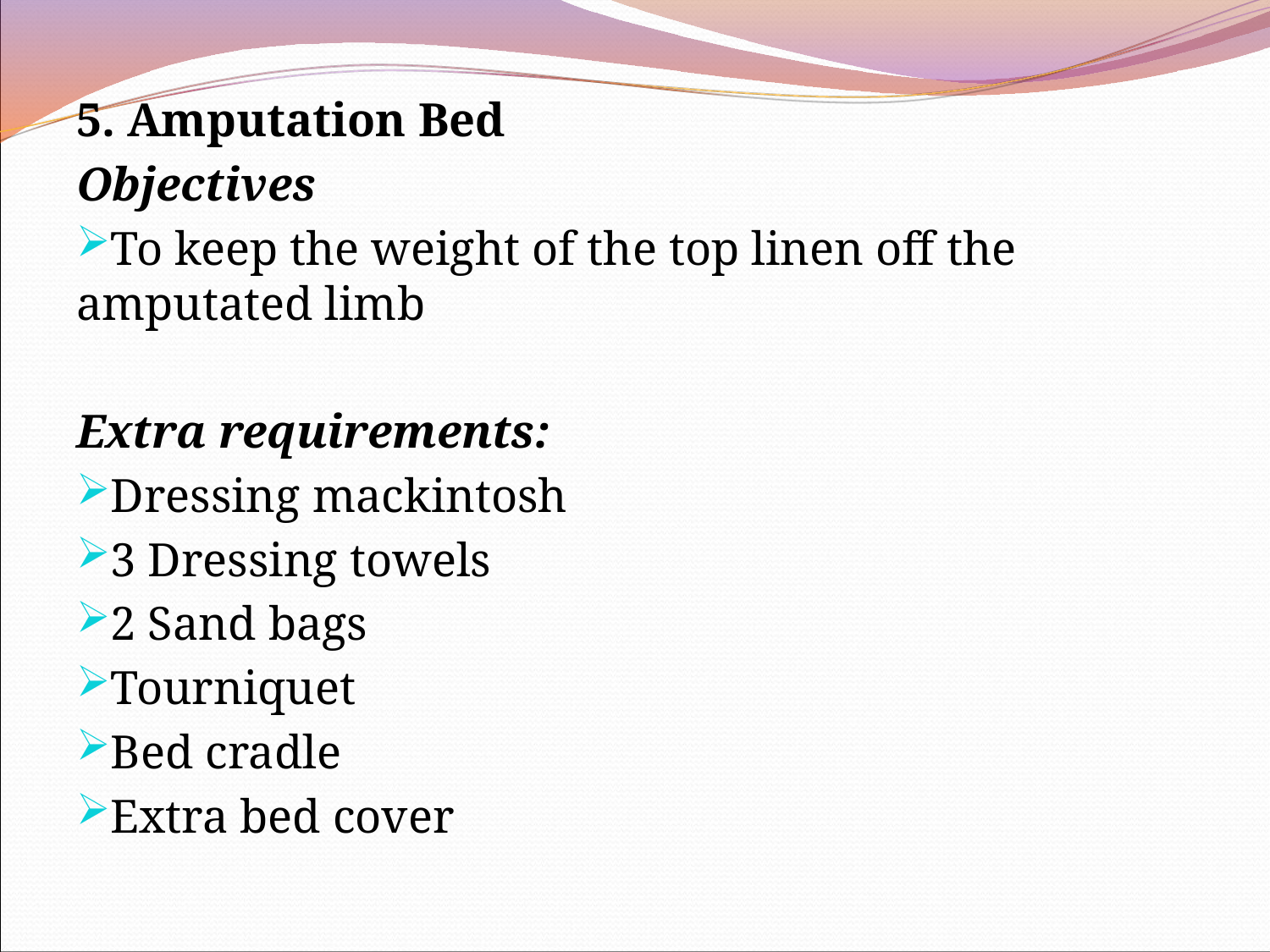

5. Amputation Bed
Objectives
To keep the weight of the top linen off the amputated limb

Extra requirements:
Dressing mackintosh
3 Dressing towels
2 Sand bags
Tourniquet
Bed cradle
Extra bed cover